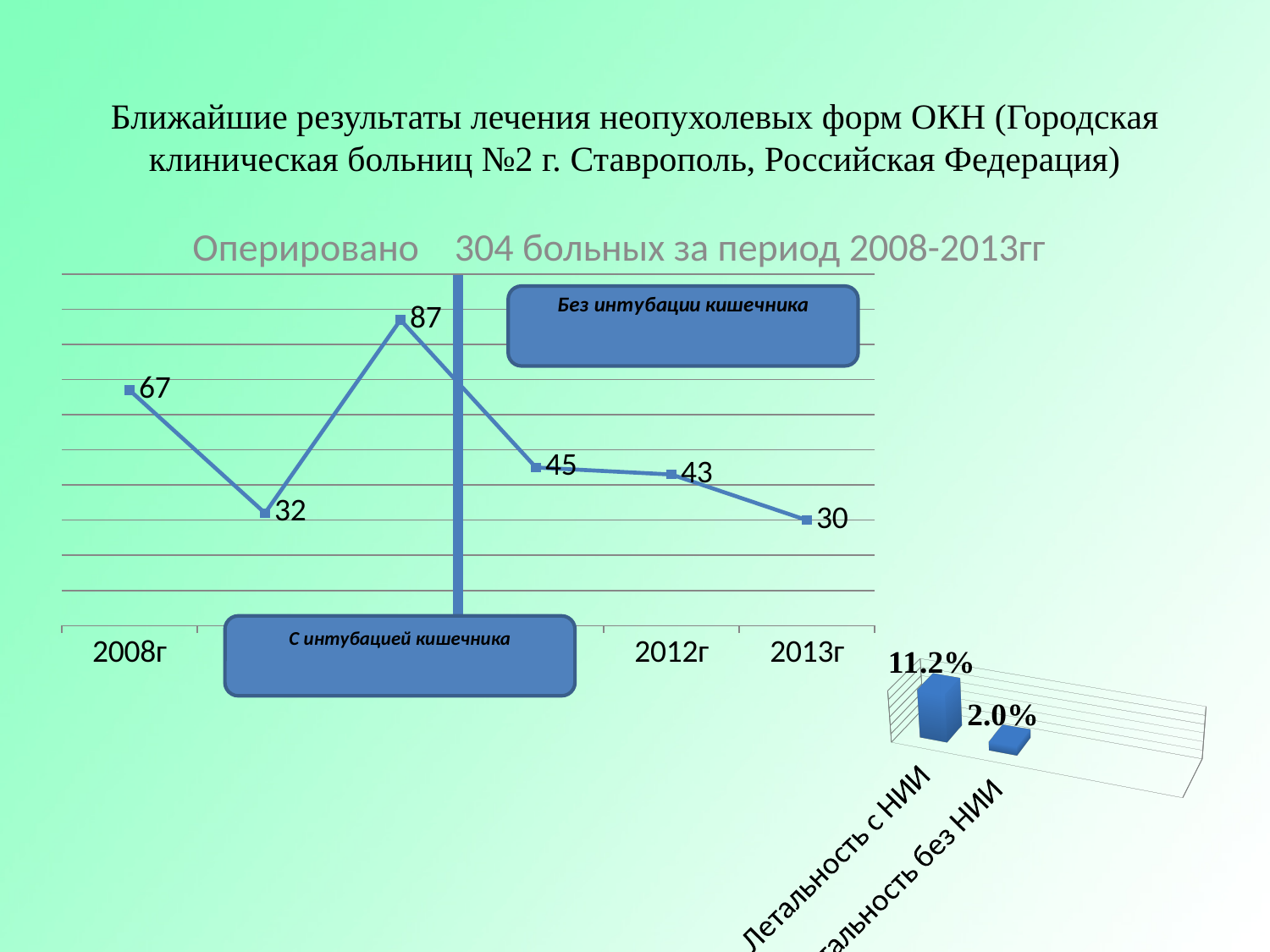

# Ближайшие результаты лечения неопухолевых форм ОКН (Городская клиническая больниц №2 г. Ставрополь, Российская Федерация)
Оперировано    304 больных за период 2008-2013гг

### Chart

| Category | Количество оперированных | Столбец1 | Столбец2 | Столбец3 | Столбец4 | Столбец5 |
|---|---|---|---|---|---|---|
| 2008г | 67.0 | None | None | None | None | None |
| 2009г | 32.0 | None | None | None | None | None |
| 2010г | 87.0 | None | None | None | None | None |
| 2011г | 45.0 | None | None | None | None | None |
| 2012г | 43.0 | None | None | None | None | None |
| 2013г | 30.0 | None | None | None | None | None |
С интубацией кишечника

[unsupported chart]